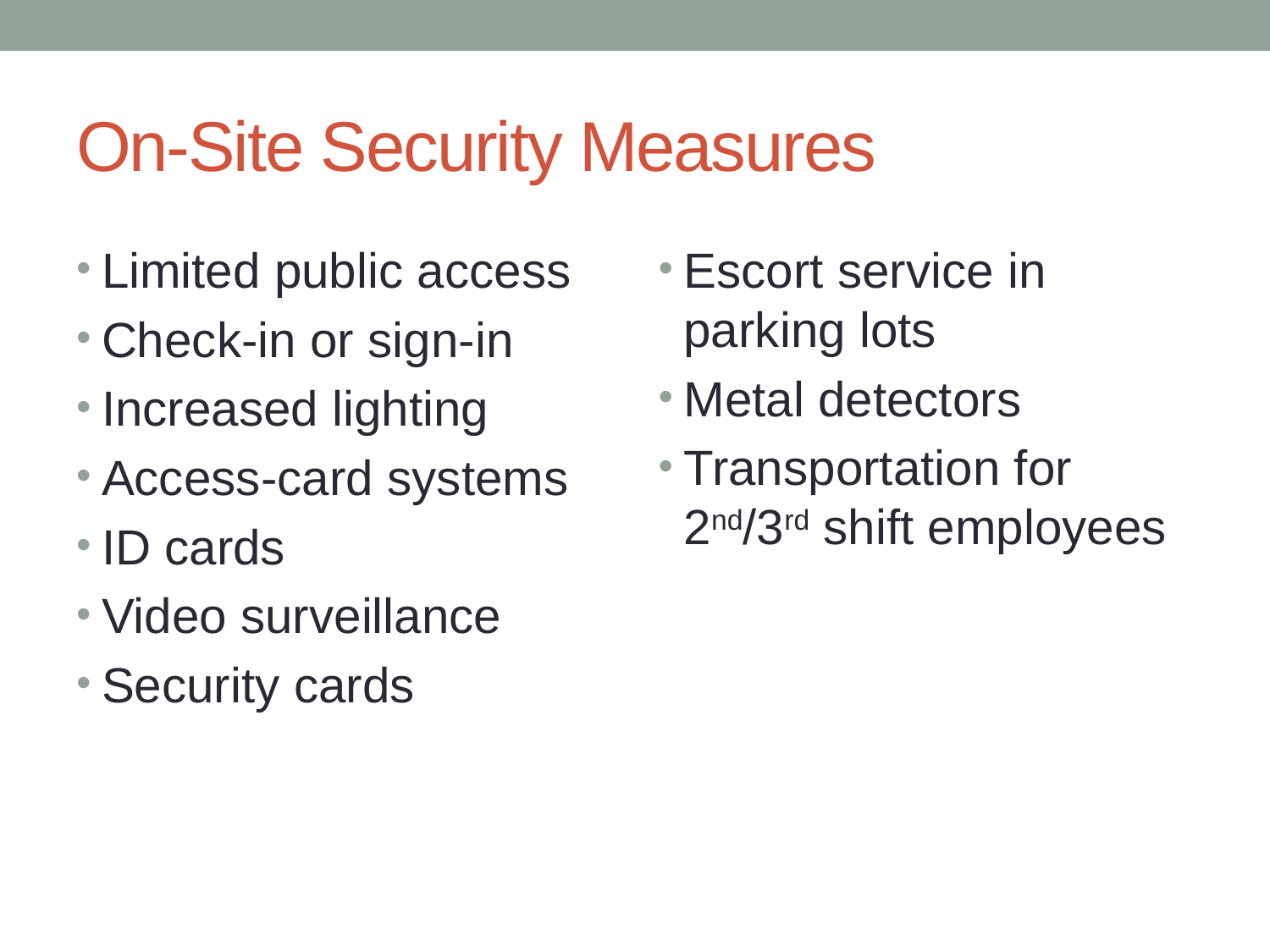

# On-Site Security Measures
Limited public access
Check-in or sign-in
Increased lighting
Access-card systems
ID cards
Video surveillance
Security cards
Escort service in parking lots
Metal detectors
Transportation for 2nd/3rd shift employees